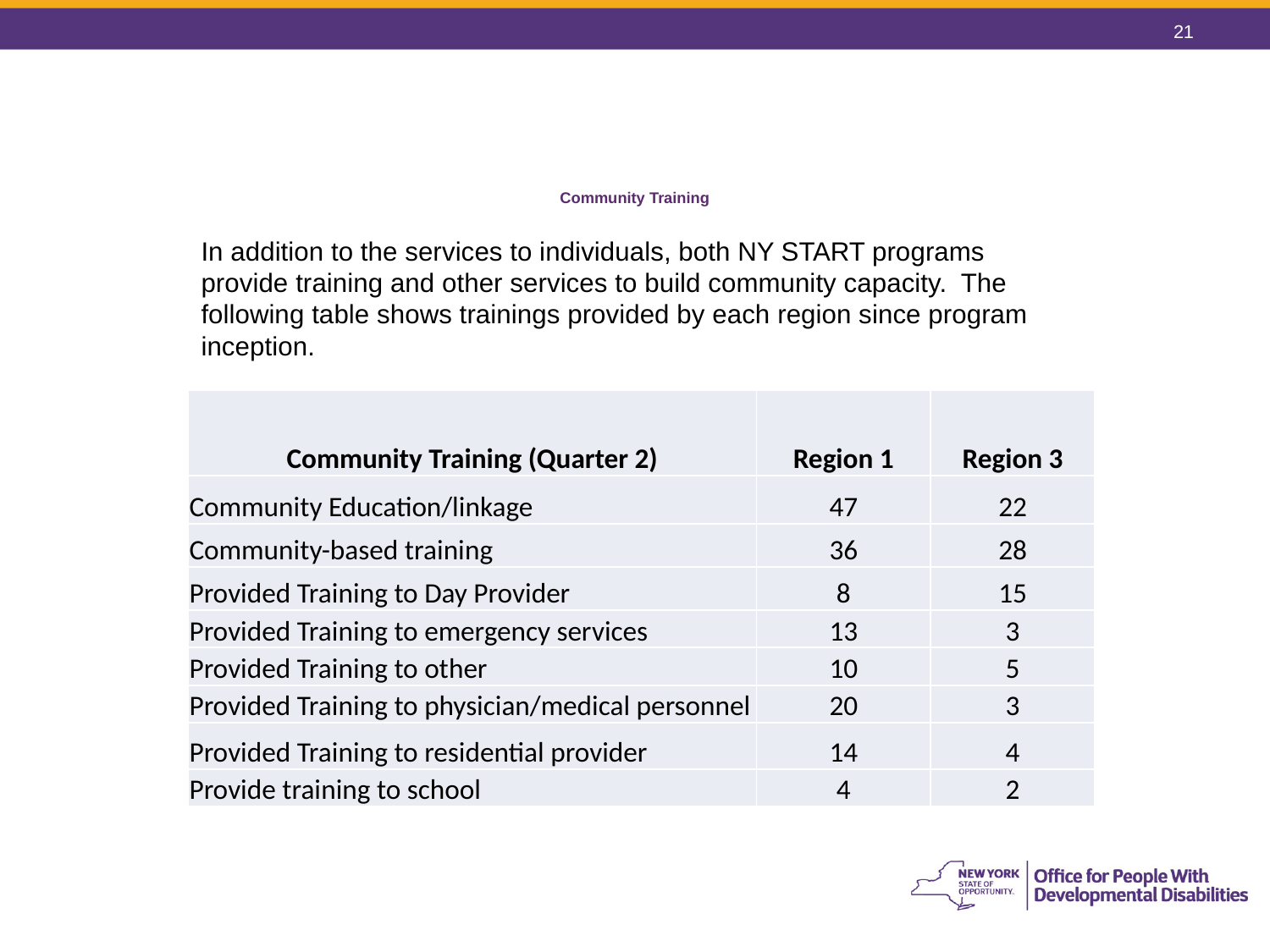

21
# Community Training
In addition to the services to individuals, both NY START programs provide training and other services to build community capacity.  The following table shows trainings provided by each region since program inception.
| Community Training (Quarter 2) | Region 1 | Region 3 |
| --- | --- | --- |
| Community Education/linkage | 47 | 22 |
| Community-based training | 36 | 28 |
| Provided Training to Day Provider | 8 | 15 |
| Provided Training to emergency services | 13 | 3 |
| Provided Training to other | 10 | 5 |
| Provided Training to physician/medical personnel | 20 | 3 |
| Provided Training to residential provider | 14 | 4 |
| Provide training to school | 4 | 2 |